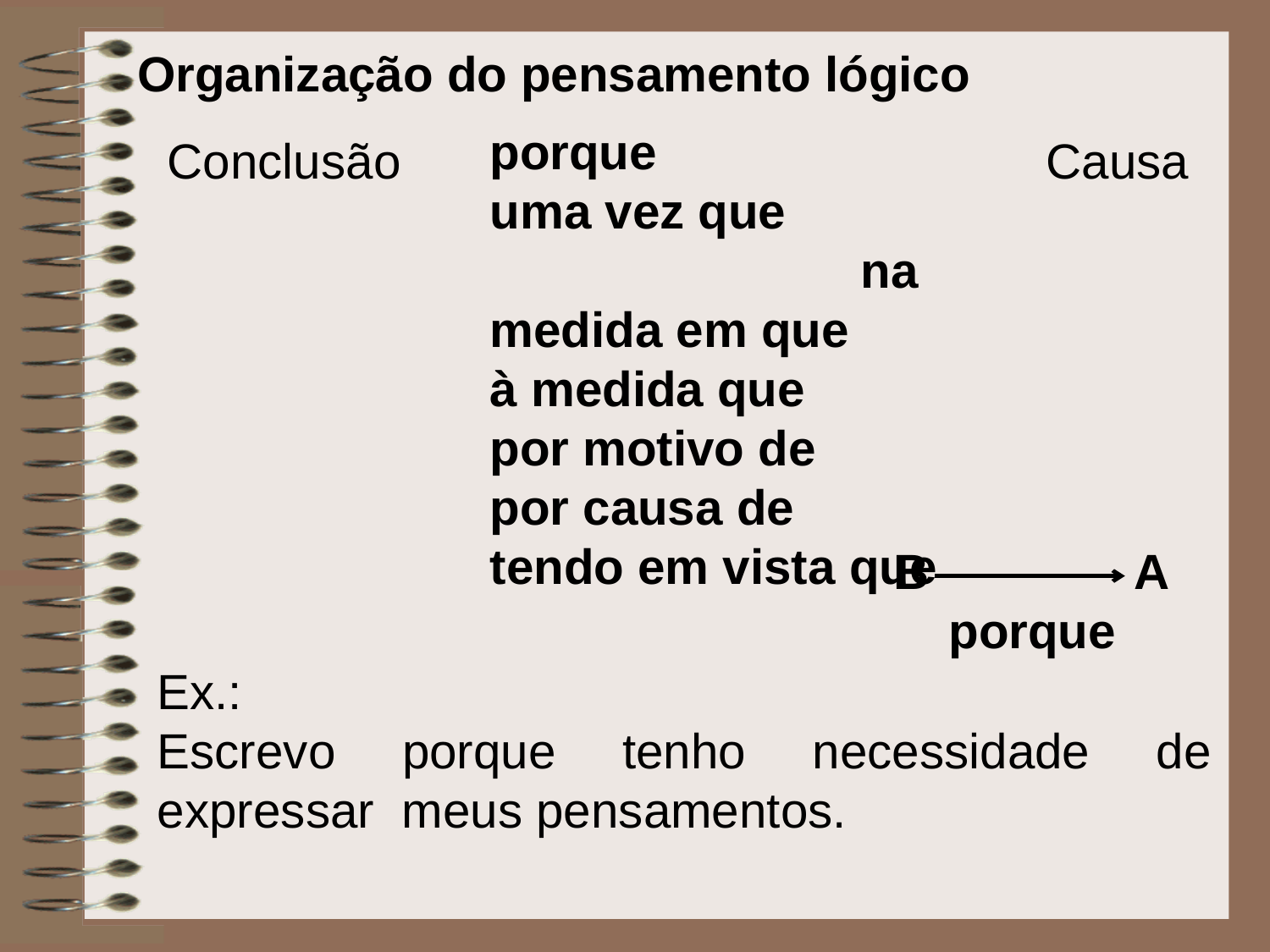

Organização do pensamento lógico
porque
uma vez que                                          na medida em que
à medida que
por motivo de
por causa de
tendo em vista que
Conclusão                                               Causa
 B		A
     porque
Ex.:
Escrevo porque tenho necessidade de expressar  meus pensamentos.